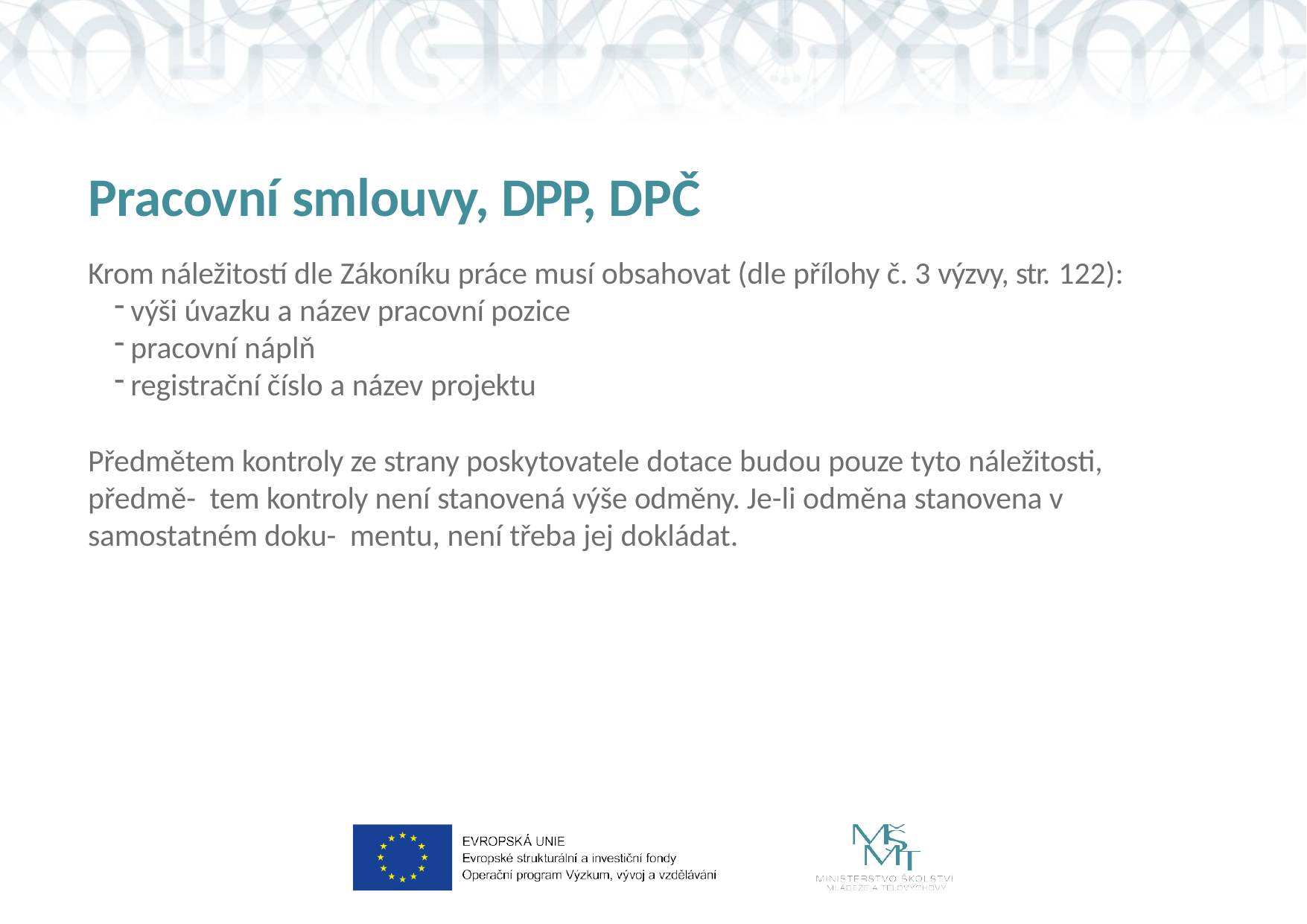

# Pracovní smlouvy, DPP, DPČ
Krom náležitostí dle Zákoníku práce musí obsahovat (dle přílohy č. 3 výzvy, str. 122):
výši úvazku a název pracovní pozice
pracovní náplň
registrační číslo a název projektu

Předmětem kontroly ze strany poskytovatele dotace budou pouze tyto náležitosti, předmě-  tem kontroly není stanovená výše odměny. Je-li odměna stanovena v samostatném doku-  mentu, není třeba jej dokládat.